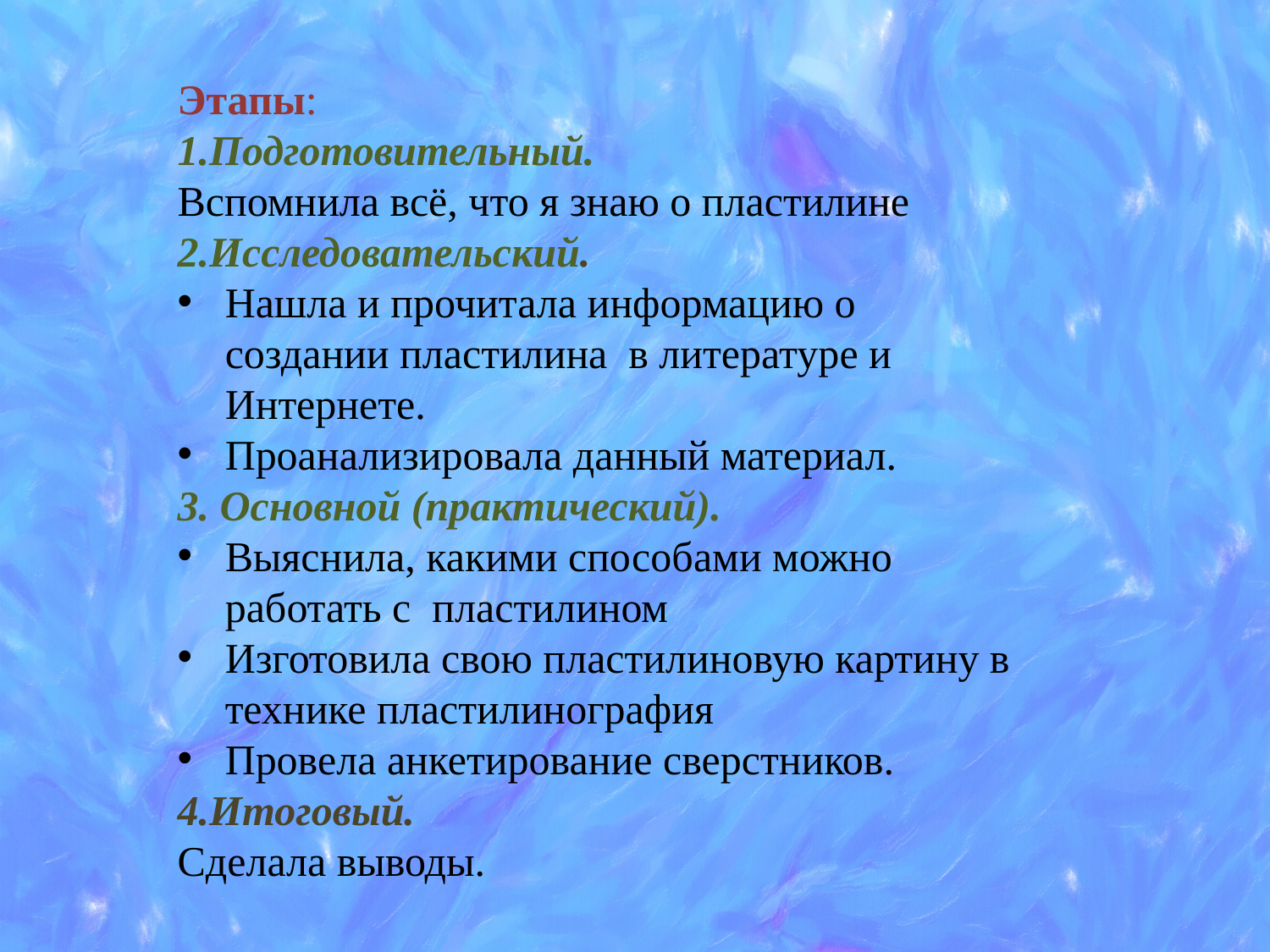

Этапы:
1.Подготовительный.
Вспомнила всё, что я знаю о пластилине
2.Исследовательский.
Нашла и прочитала информацию о создании пластилина  в литературе и Интернете.
Проанализировала данный материал.
3. Основной (практический).
Выяснила, какими способами можно работать с  пластилином
Изготовила свою пластилиновую картину в технике пластилинография
Провела анкетирование сверстников.
4.Итоговый.
Сделала выводы.
#